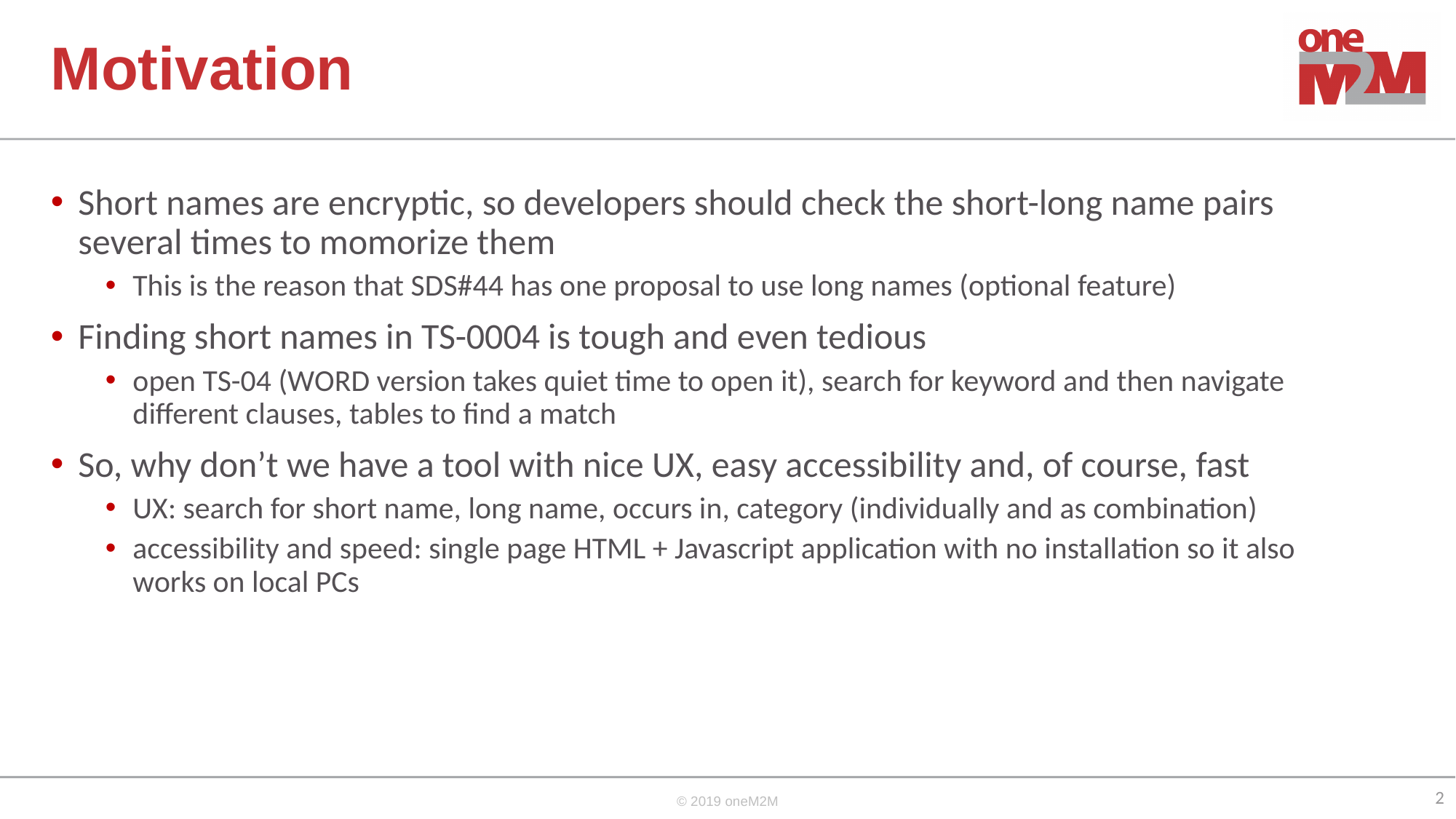

# Motivation
Short names are encryptic, so developers should check the short-long name pairs several times to momorize them
This is the reason that SDS#44 has one proposal to use long names (optional feature)
Finding short names in TS-0004 is tough and even tedious
open TS-04 (WORD version takes quiet time to open it), search for keyword and then navigate different clauses, tables to find a match
So, why don’t we have a tool with nice UX, easy accessibility and, of course, fast
UX: search for short name, long name, occurs in, category (individually and as combination)
accessibility and speed: single page HTML + Javascript application with no installation so it also works on local PCs

2